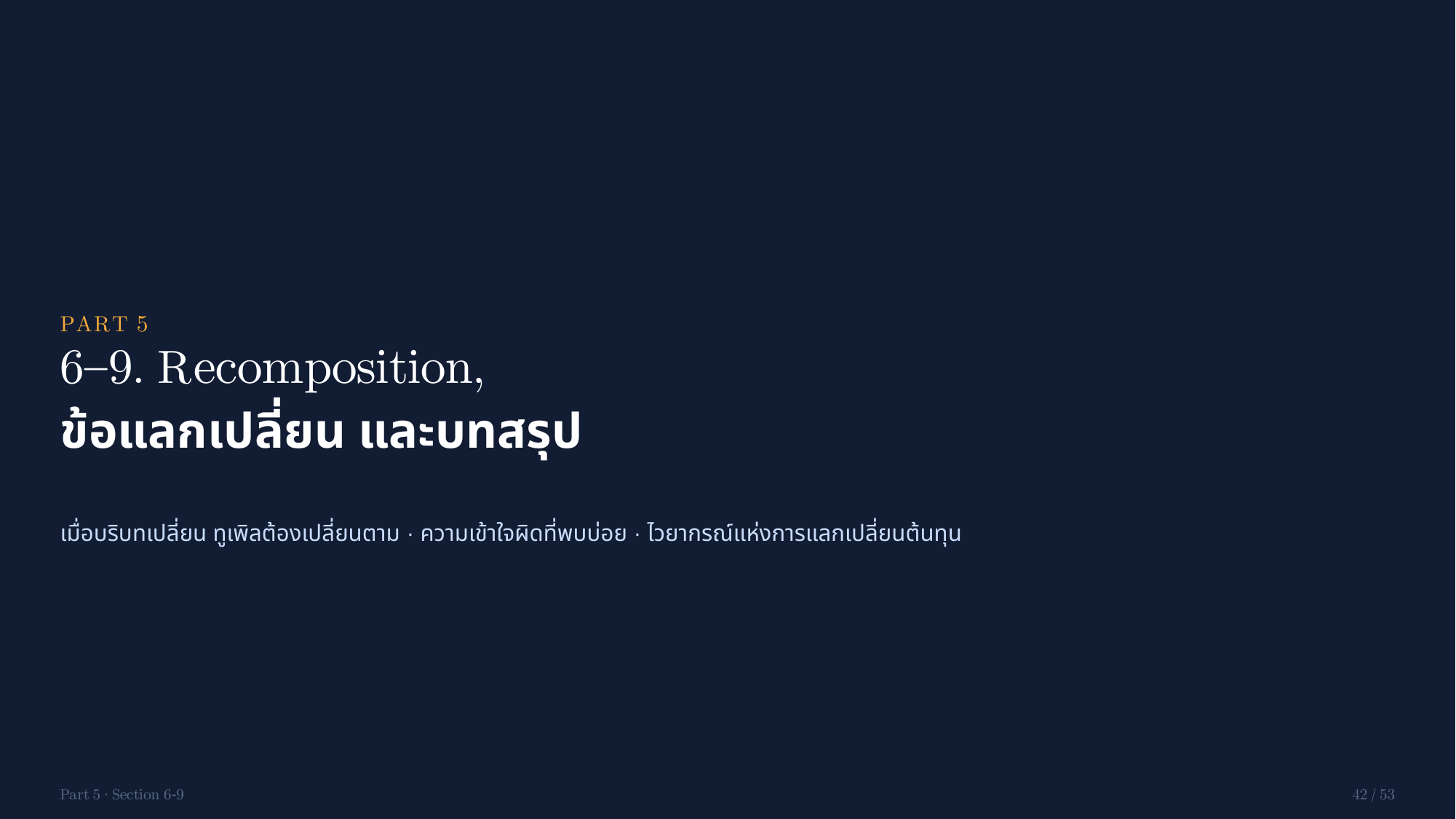

PART 5
6–9. Recomposition,
ข้อแลกเปลี่ยน และบทสรุป
เมื่อบริบทเปลี่ยน ทูเพิลต้องเปลี่ยนตาม · ความเข้าใจผิดที่พบบ่อย · ไวยากรณ์แห่งการแลกเปลี่ยนต้นทุน
Part 5 · Section 6-9
42 / 53